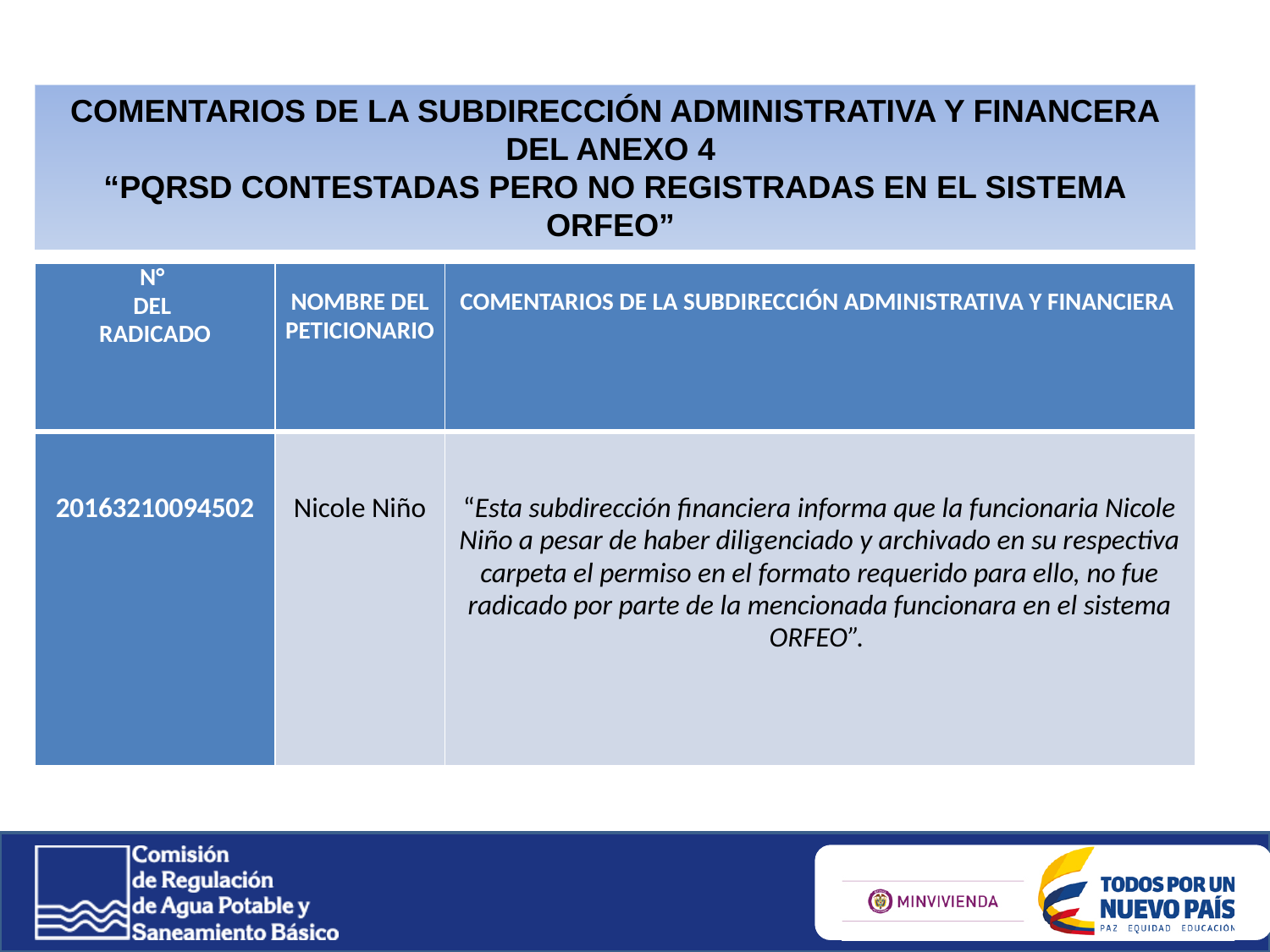

COMENTARIOS DE LA SUBDIRECCIÓN ADMINISTRATIVA Y FINANCERA DEL ANEXO 4
“PQRSD CONTESTADAS PERO NO REGISTRADAS EN EL SISTEMA ORFEO”

| N° DEL RADICADO | NOMBRE DEL PETICIONARIO | COMENTARIOS DE LA SUBDIRECCIÓN ADMINISTRATIVA Y FINANCIERA |
| --- | --- | --- |
| 20163210094502 | Nicole Niño | “Esta subdirección financiera informa que la funcionaria Nicole Niño a pesar de haber diligenciado y archivado en su respectiva carpeta el permiso en el formato requerido para ello, no fue radicado por parte de la mencionada funcionara en el sistema ORFEO”. |